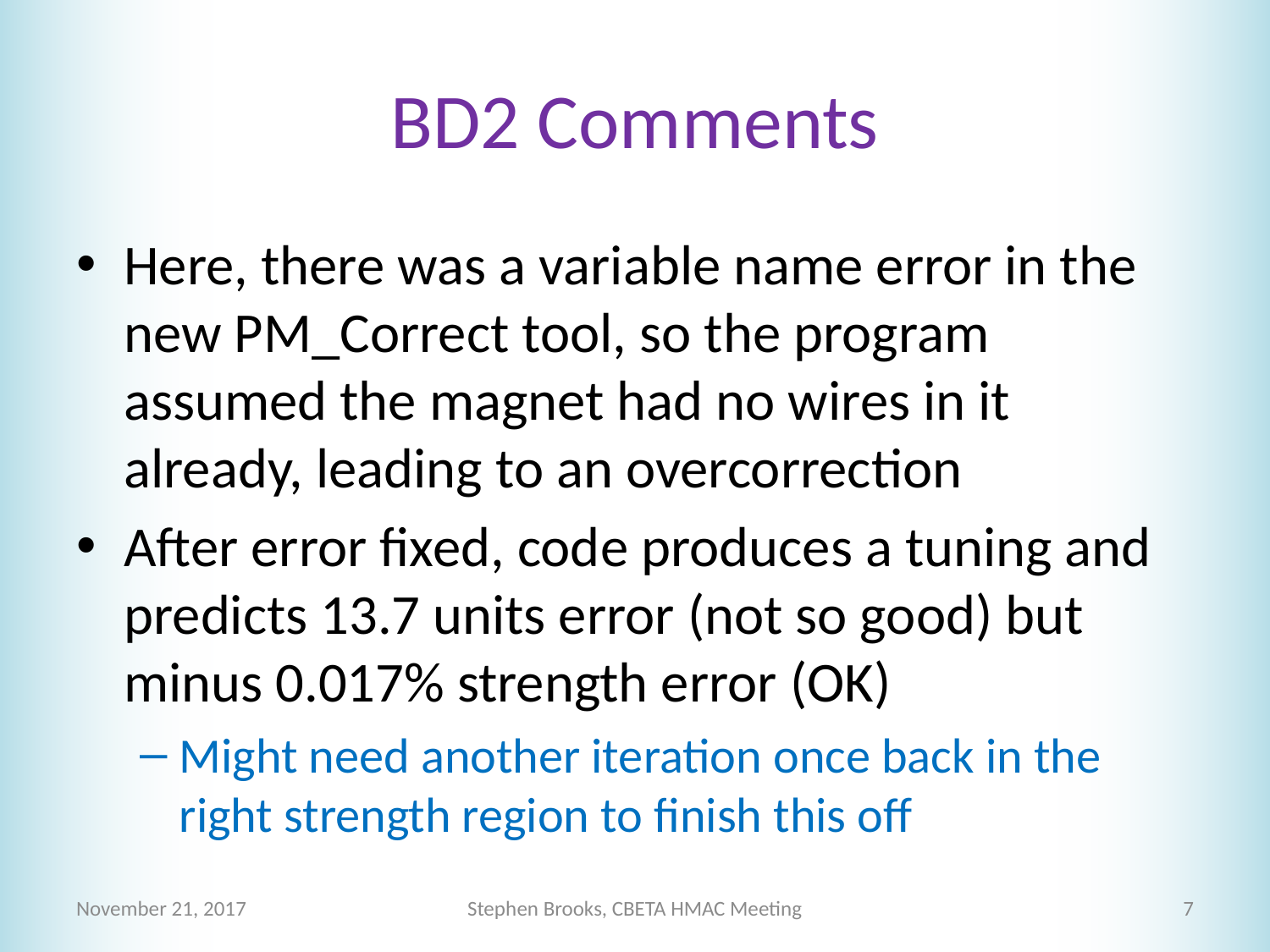

# BD2 Comments
Here, there was a variable name error in the new PM_Correct tool, so the program assumed the magnet had no wires in it already, leading to an overcorrection
After error fixed, code produces a tuning and predicts 13.7 units error (not so good) but minus 0.017% strength error (OK)
Might need another iteration once back in the right strength region to finish this off

November 21, 2017
Stephen Brooks, CBETA HMAC Meeting
7